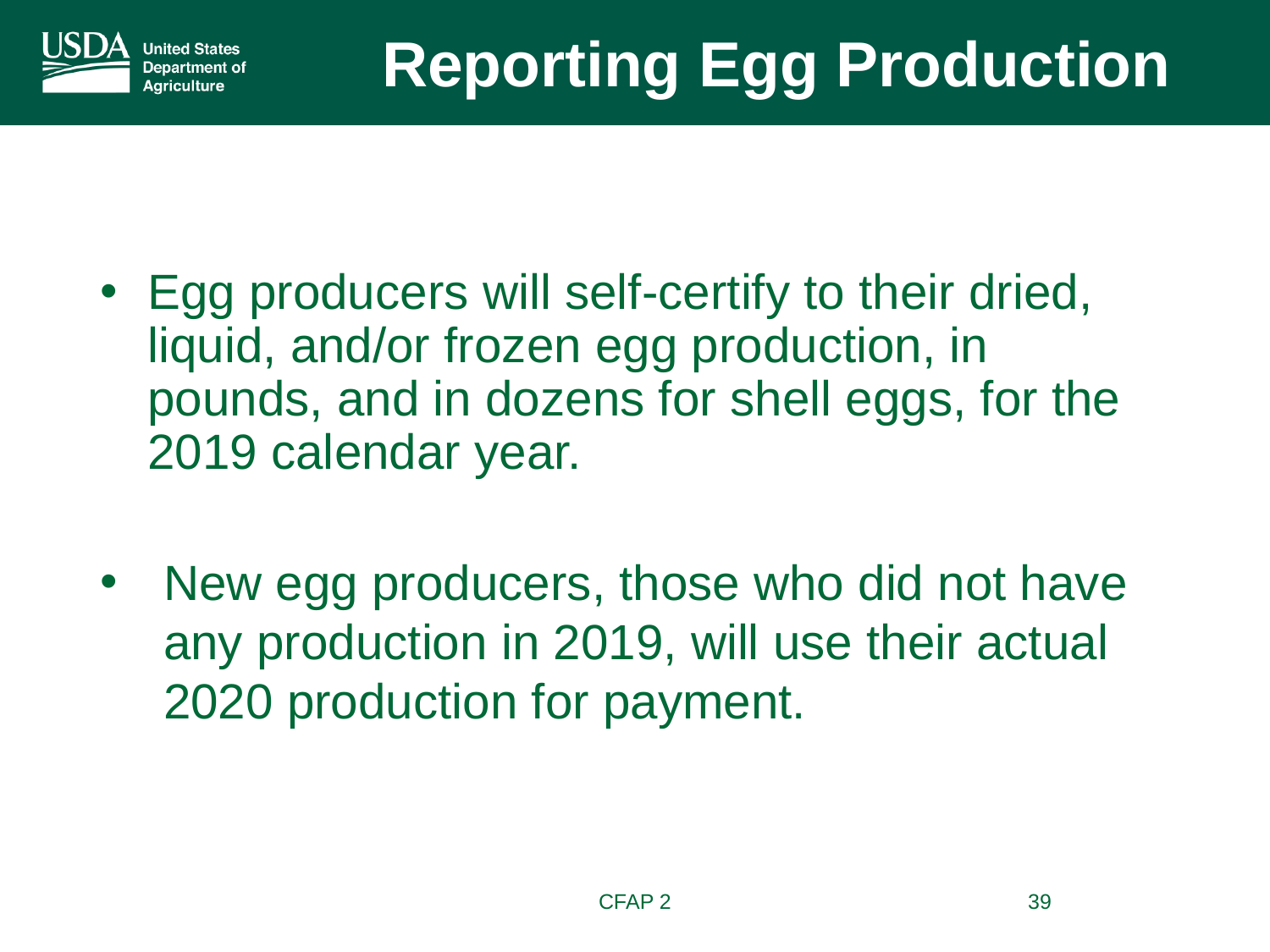

Reporting Egg Production
Egg producers will self-certify to their dried, liquid, and/or frozen egg production, in pounds, and in dozens for shell eggs, for the 2019 calendar year.

New egg producers, those who did not have any production in 2019, will use their actual 2020 production for payment.

CFAP 2
39